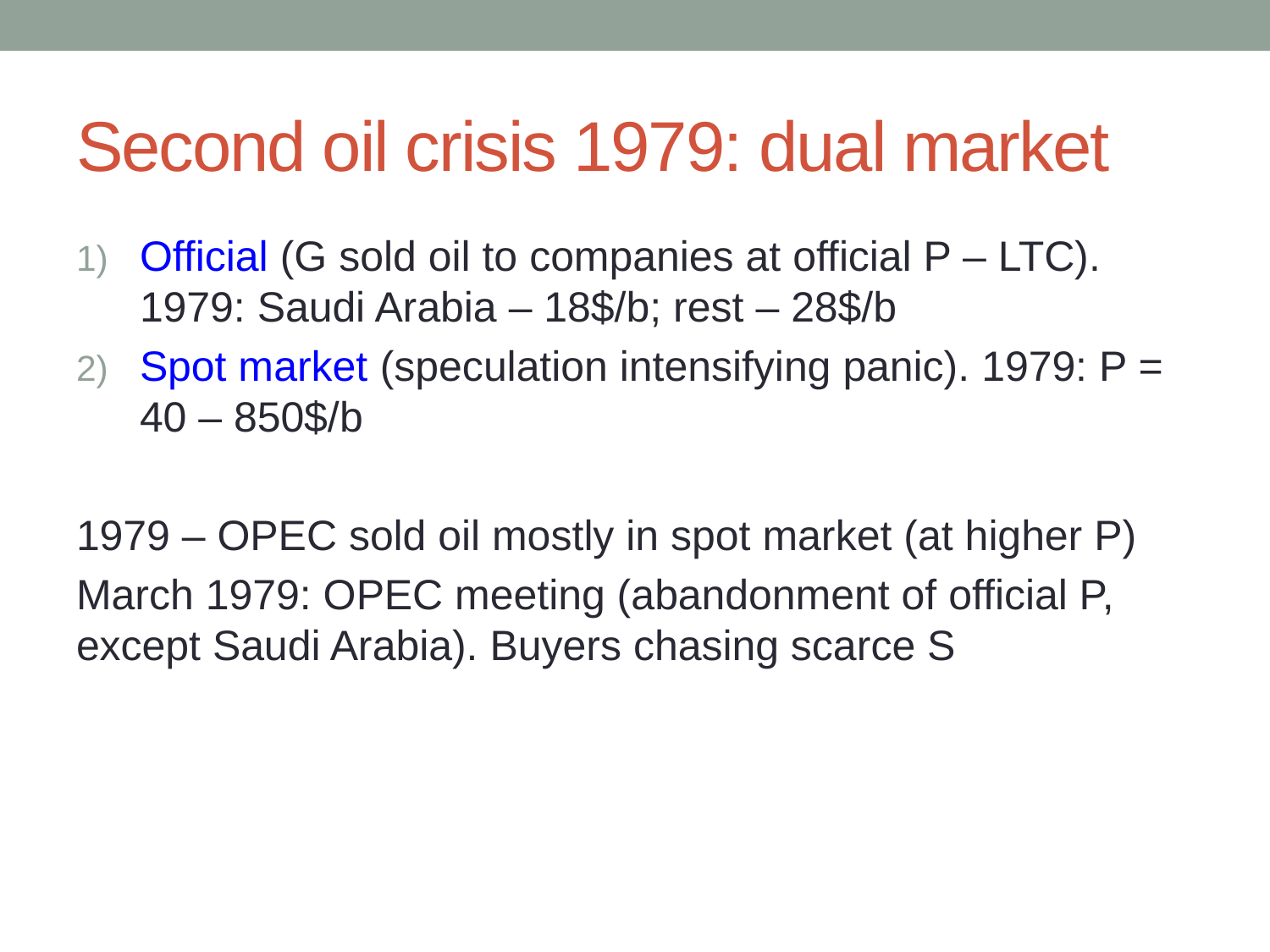

# Second oil crisis 1979: dual market
Official (G sold oil to companies at official P – LTC). 1979: Saudi Arabia – 18$/b; rest – 28$/b
Spot market (speculation intensifying panic). 1979: P = 40 – 850$/b

1979 – OPEC sold oil mostly in spot market (at higher P)
March 1979: OPEC meeting (abandonment of official P, except Saudi Arabia). Buyers chasing scarce S